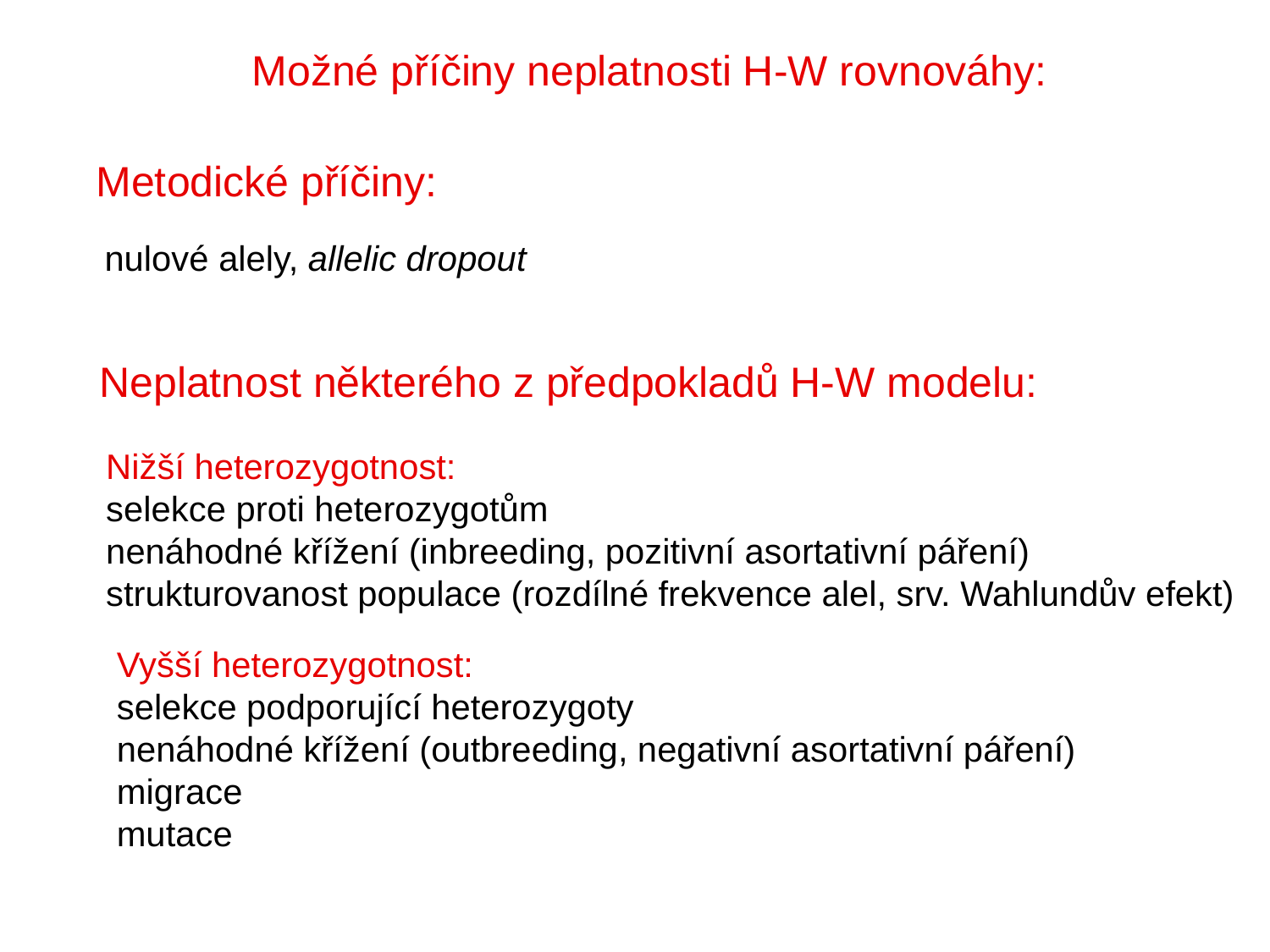

Možné příčiny neplatnosti H-W rovnováhy:
 Metodické příčiny:
nulové alely, allelic dropout
 Neplatnost některého z předpokladů H-W modelu:
Nižší heterozygotnost:
selekce proti heterozygotům
nenáhodné křížení (inbreeding, pozitivní asortativní páření)
strukturovanost populace (rozdílné frekvence alel, srv. Wahlundův efekt)
Vyšší heterozygotnost:
selekce podporující heterozygoty
nenáhodné křížení (outbreeding, negativní asortativní páření)
migrace
mutace